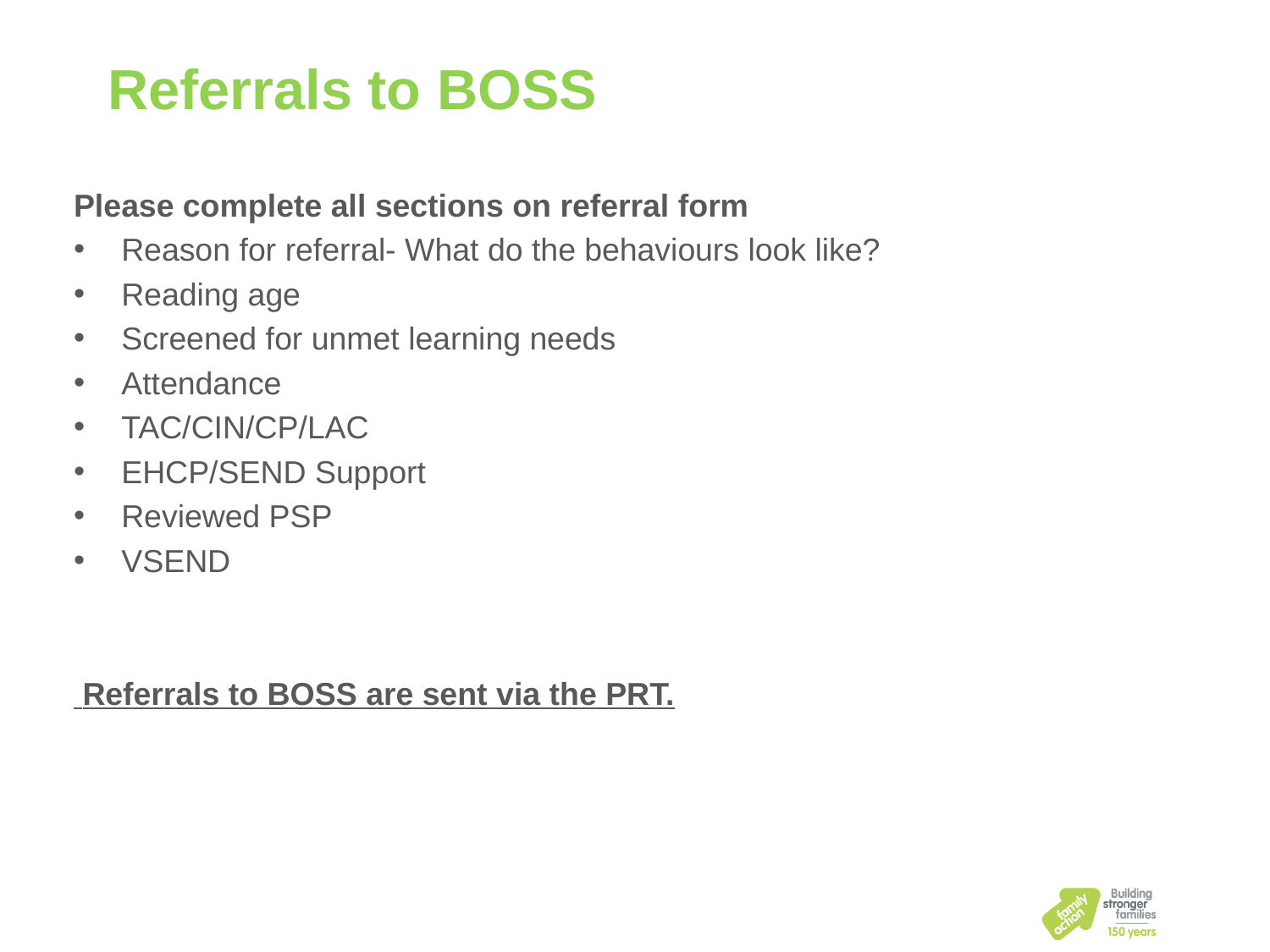

# Referrals to BOSS

Please complete all sections on referral form
Reason for referral- What do the behaviours look like?
Reading age
Screened for unmet learning needs
Attendance
TAC/CIN/CP/LAC
EHCP/SEND Support
Reviewed PSP
VSEND

 Referrals to BOSS are sent via the PRT.